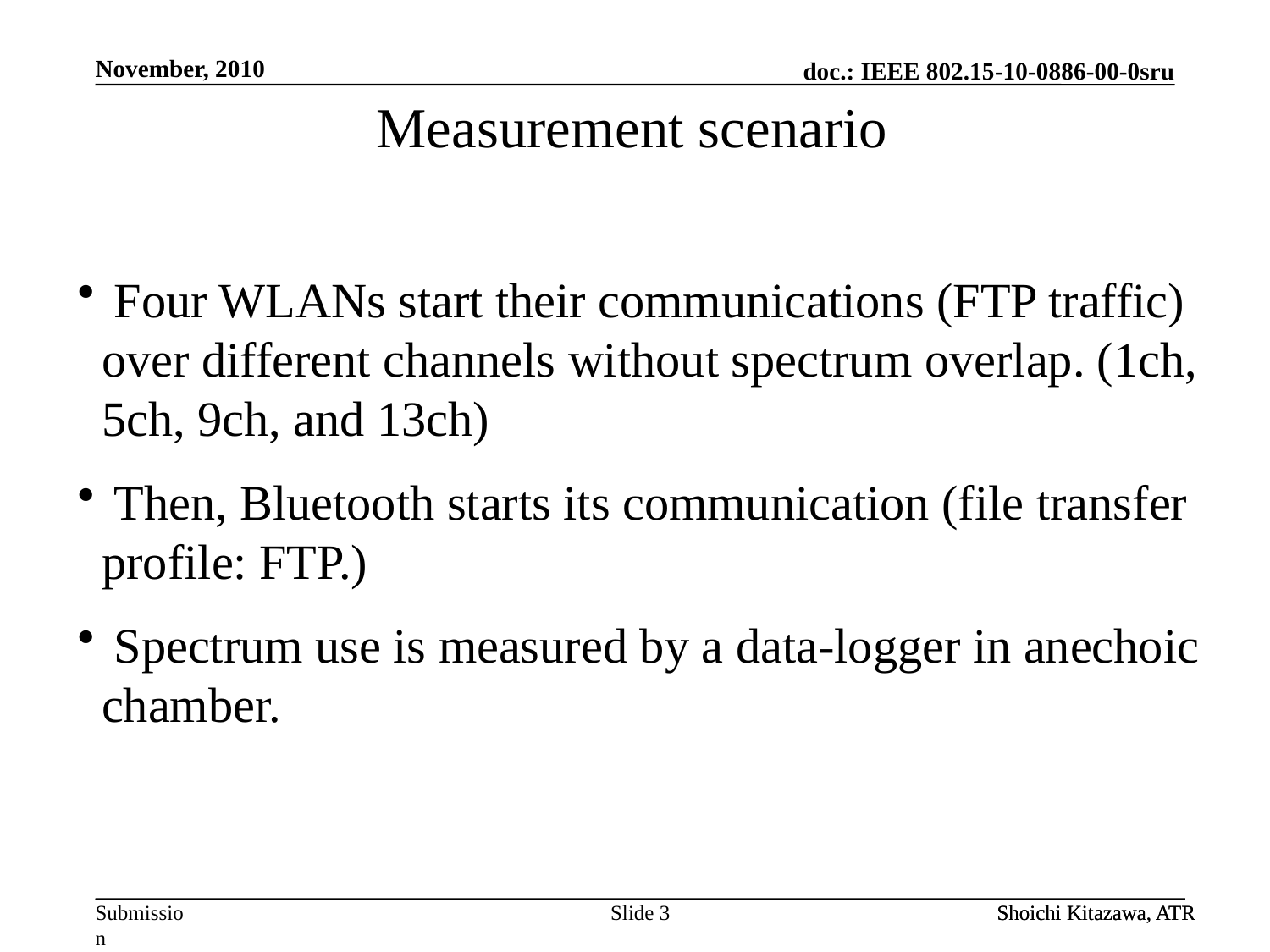

November, 2010
Measurement scenario
 Four WLANs start their communications (FTP traffic) over different channels without spectrum overlap. (1ch, 5ch, 9ch, and 13ch)
 Then, Bluetooth starts its communication (file transfer profile: FTP.)
 Spectrum use is measured by a data-logger in anechoic chamber.

Slide 3
Shoichi Kitazawa, ATR
Shoichi Kitazawa, ATR